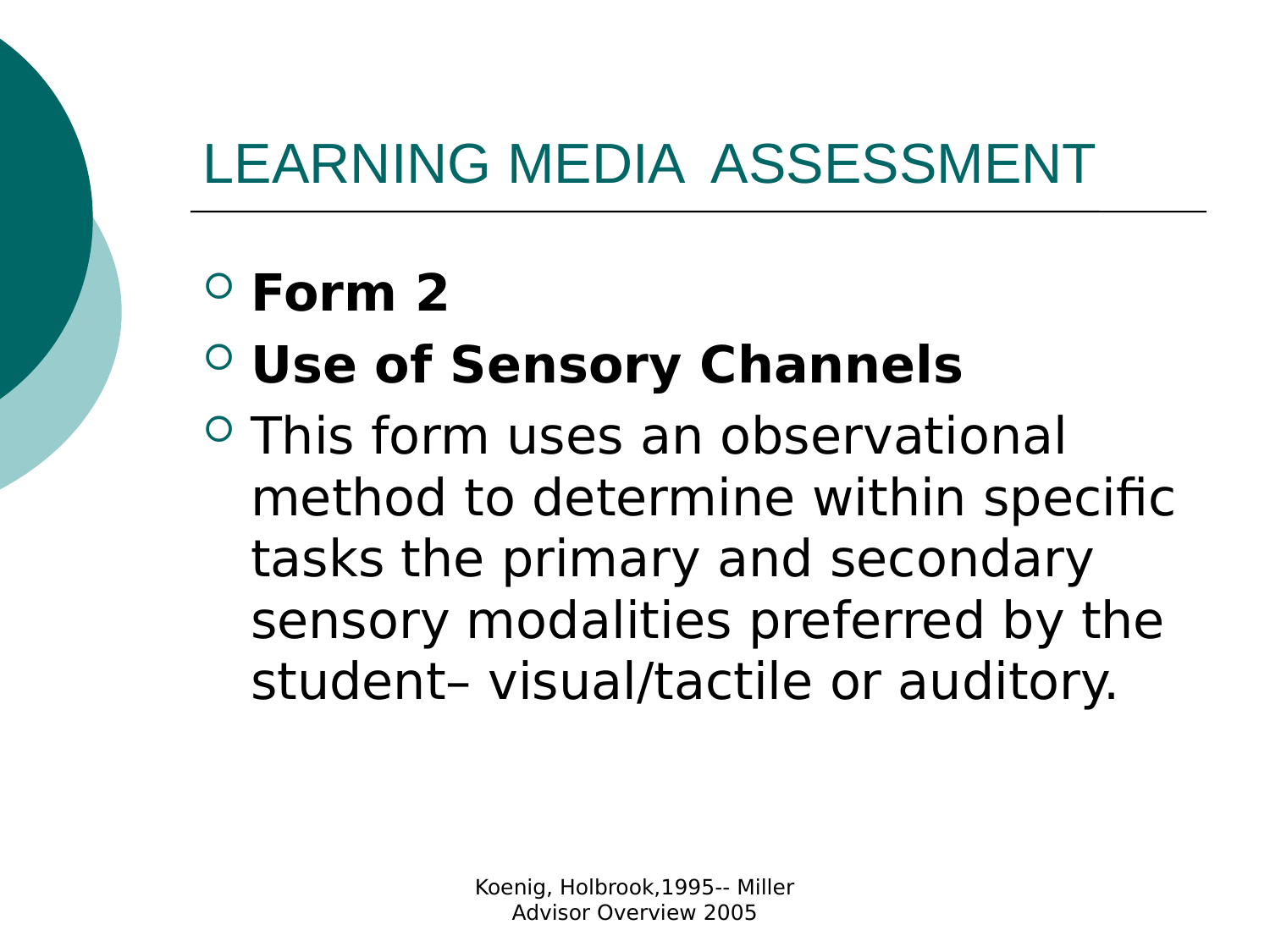

# LEARNING MEDIA 	ASSESSMENT
Form 2
Use of Sensory Channels
This form uses an observational method to determine within specific tasks the primary and secondary sensory modalities preferred by the student– visual/tactile or auditory.
Koenig, Holbrook,1995-- Miller Advisor Overview 2005